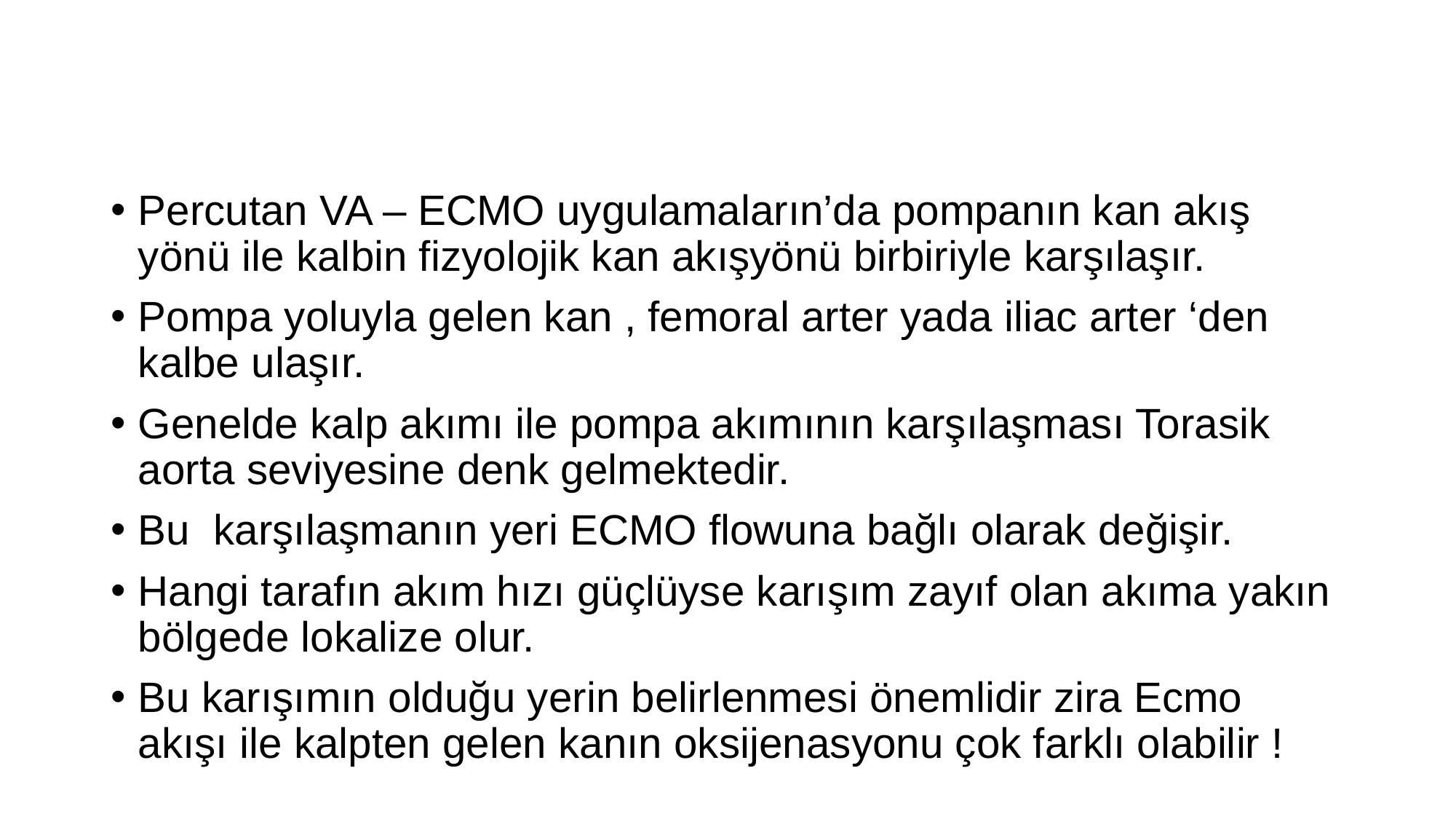

#
Percutan VA – ECMO uygulamaların’da pompanın kan akış yönü ile kalbin fizyolojik kan akışyönü birbiriyle karşılaşır.
Pompa yoluyla gelen kan , femoral arter yada iliac arter ‘den kalbe ulaşır.
Genelde kalp akımı ile pompa akımının karşılaşması Torasik aorta seviyesine denk gelmektedir.
Bu  karşılaşmanın yeri ECMO flowuna bağlı olarak değişir.
Hangi tarafın akım hızı güçlüyse karışım zayıf olan akıma yakın bölgede lokalize olur.
Bu karışımın olduğu yerin belirlenmesi önemlidir zira Ecmo akışı ile kalpten gelen kanın oksijenasyonu çok farklı olabilir !